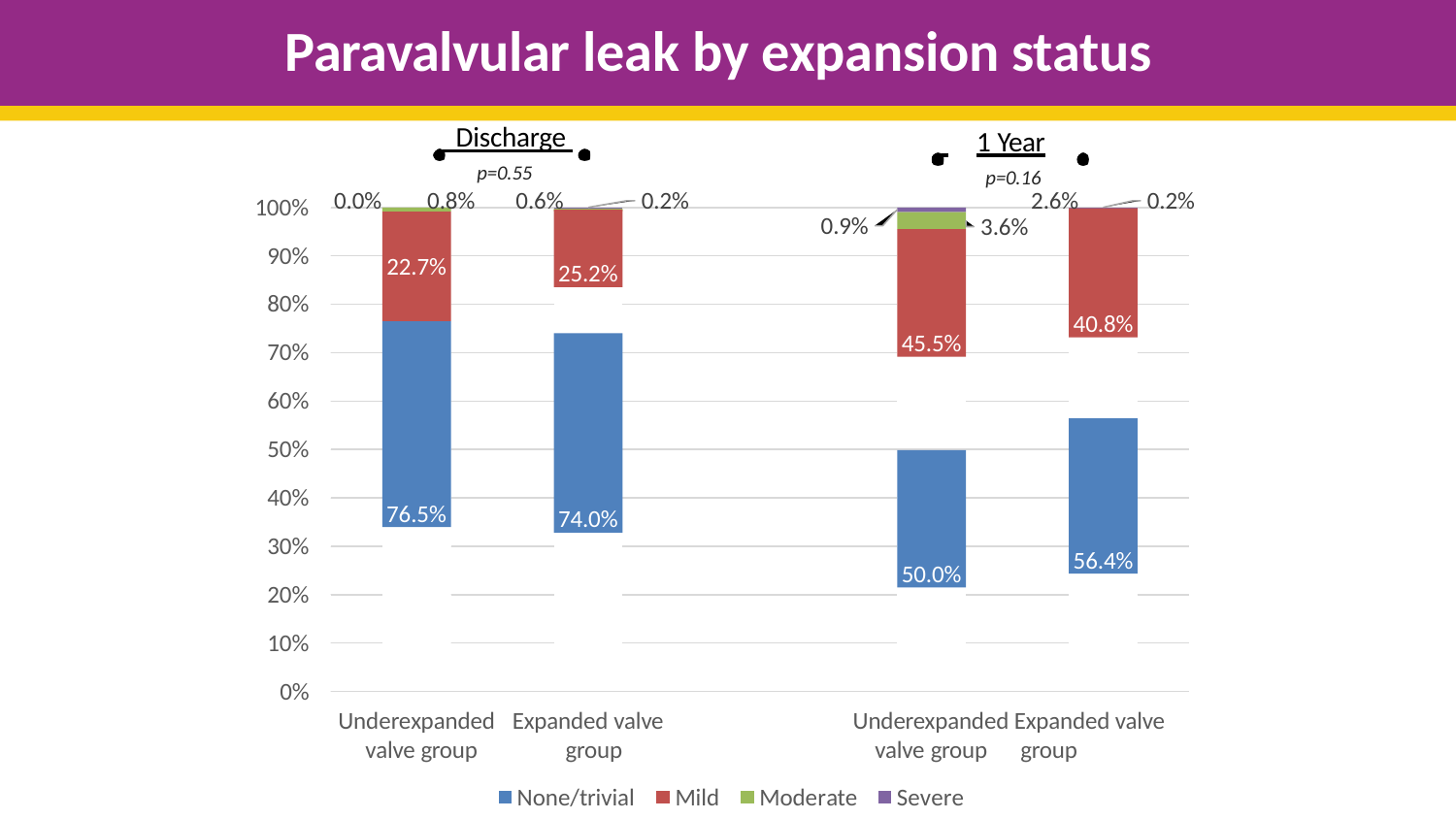

# Paravalvular leak by expansion status
  Discharge
p=0.55
 	1 Year
p=0.16

0.0%
0.8%	0.6%
0.2%
2.6%
0.2%
100%

40.8%
0.9%

3.6%

25.2%

45.5%
90%
22.7%

80%

76.5%

74.0%
70%

60%

56.4%
50%

50.0%
40%

30%

20%

10%

0%

Underexpanded  valve group
Expanded valve  group
Underexpanded Expanded valve  valve group	group
None/trivial
Mild
Moderate
Severe